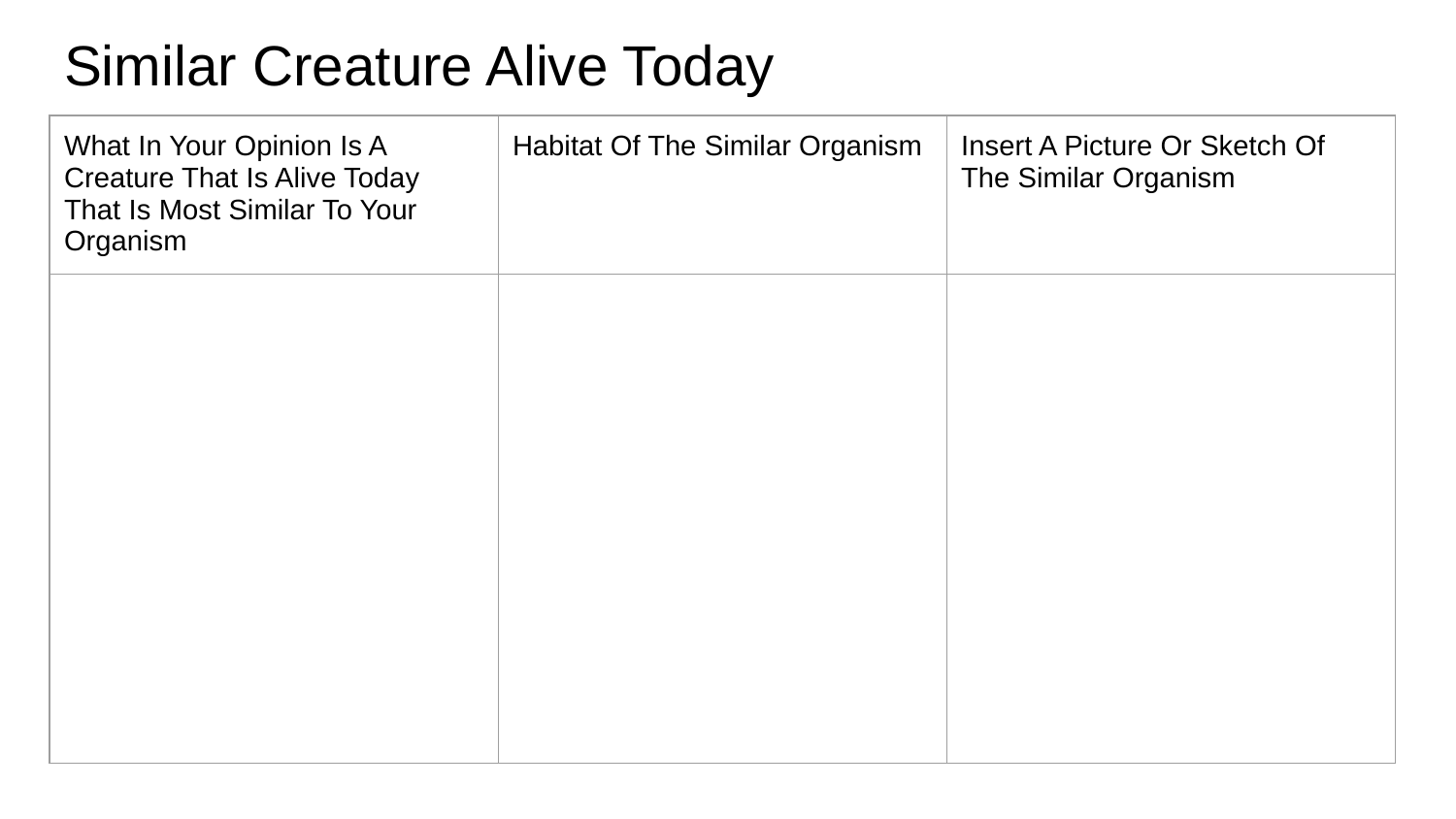

# Similar Creature Alive Today
| What In Your Opinion Is A Creature That Is Alive Today That Is Most Similar To Your Organism | Habitat Of The Similar Organism | Insert A Picture Or Sketch Of The Similar Organism |
| --- | --- | --- |
|  |  |  |